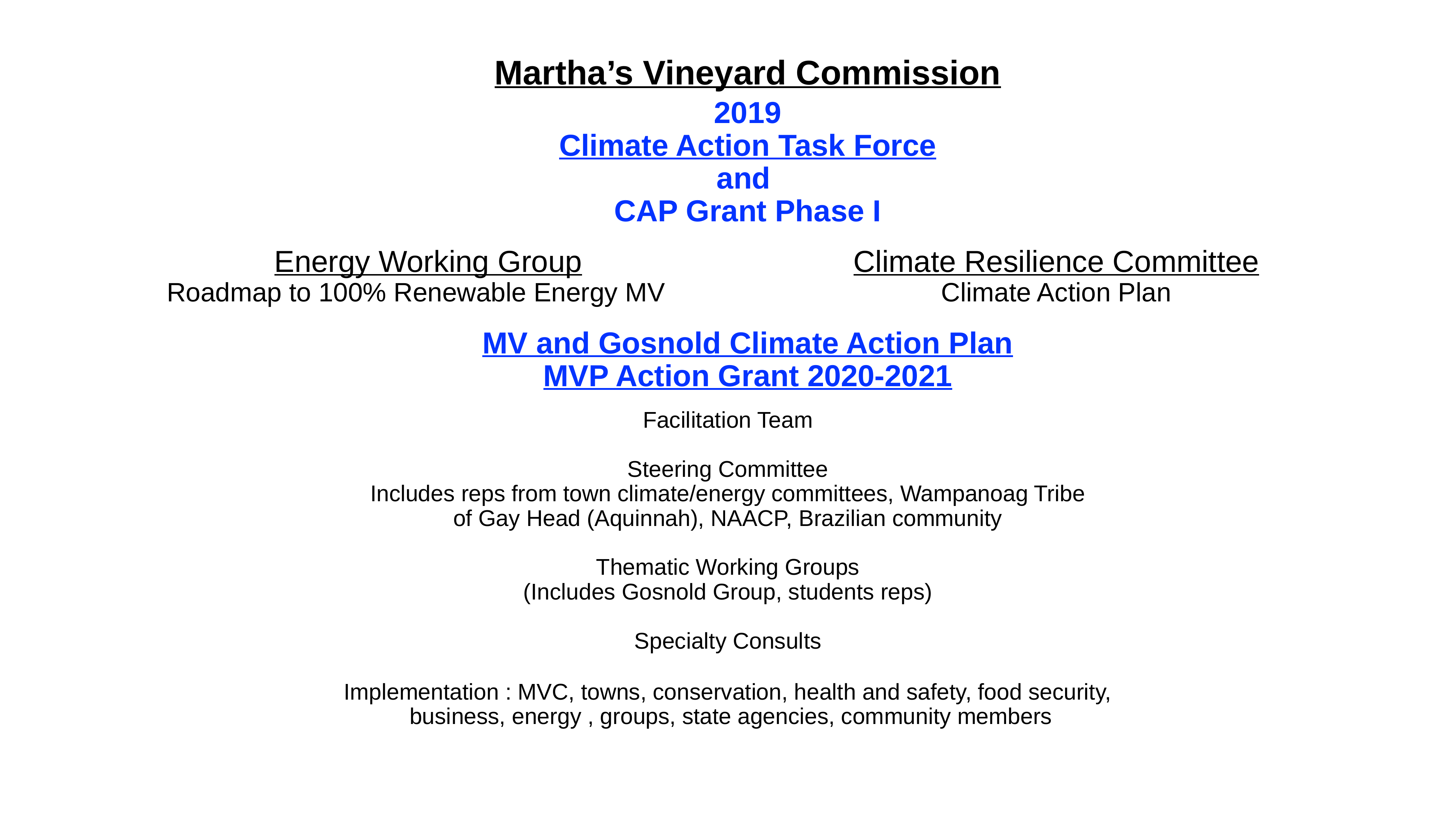

Martha’s Vineyard Commission
2019
Climate Action Task Force
and
CAP Grant Phase I
Energy Working Group
Roadmap to 100% Renewable Energy MV
Climate Resilience Committee
Climate Action Plan
MV and Gosnold Climate Action Plan
MVP Action Grant 2020-2021
Facilitation Team

Steering Committee
Includes reps from town climate/energy committees, Wampanoag Tribe of Gay Head (Aquinnah), NAACP, Brazilian community

Thematic Working Groups
(Includes Gosnold Group, students reps)

Specialty Consults
Implementation : MVC, towns, conservation, health and safety, food security,
 business, energy , groups, state agencies, community members